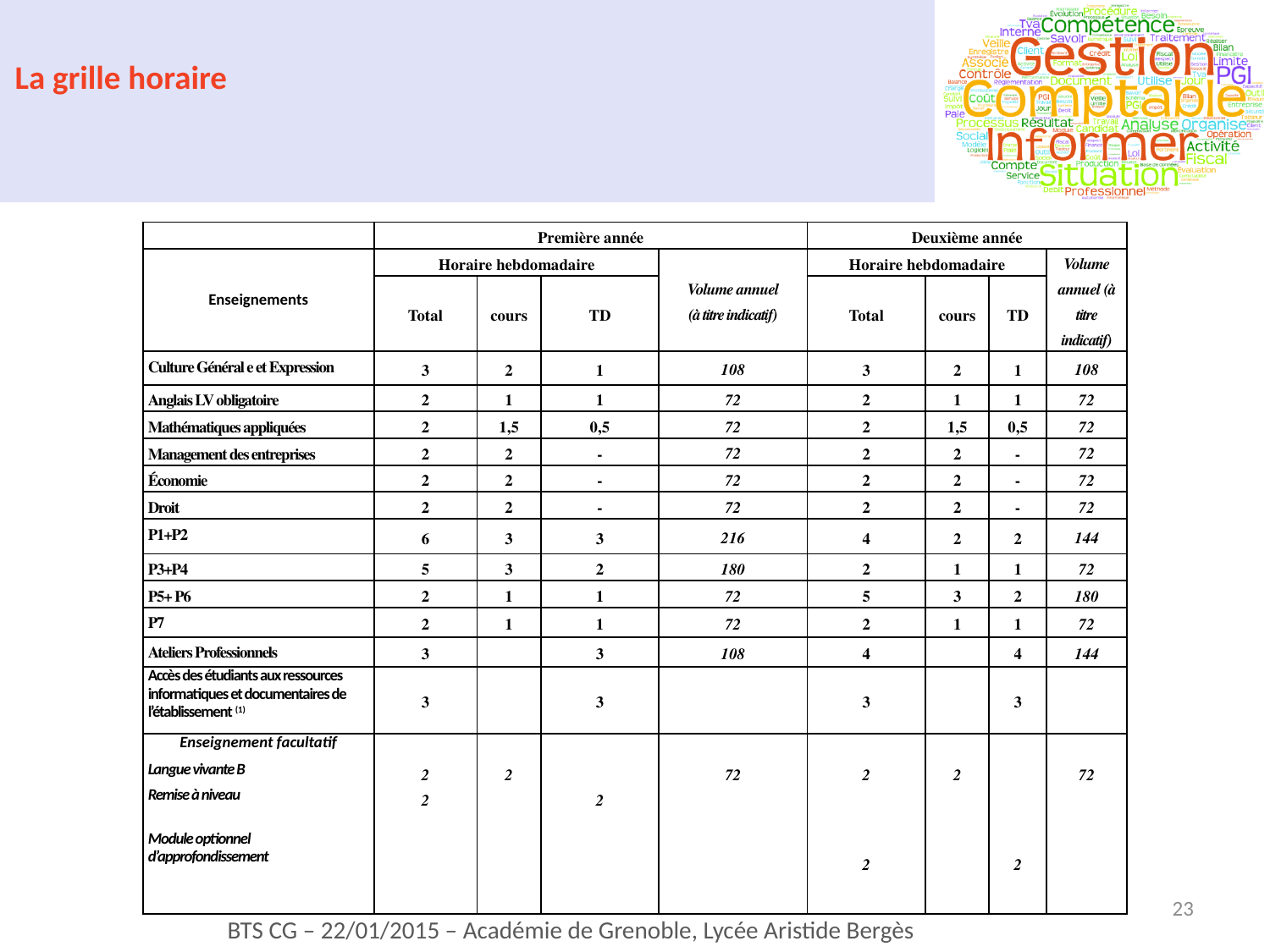

La grille horaire
#
|  | Première année |  |  |  | Deuxième année |  |  |  |
| --- | --- | --- | --- | --- | --- | --- | --- | --- |
| Enseignements | Horaire hebdomadaire |  |  | Volume annuel (à titre indicatif) | Horaire hebdomadaire |  |  | Volume annuel (à titre indicatif) |
|  | Total | cours | TD |  | Total | cours | TD |  |
| Culture Général e et Expression | 3 | 2 | 1 | 108 | 3 | 2 | 1 | 108 |
| Anglais LV obligatoire | 2 | 1 | 1 | 72 | 2 | 1 | 1 | 72 |
| Mathématiques appliquées | 2 | 1,5 | 0,5 | 72 | 2 | 1,5 | 0,5 | 72 |
| Management des entreprises | 2 | 2 | - | 72 | 2 | 2 | - | 72 |
| Économie | 2 | 2 | - | 72 | 2 | 2 | - | 72 |
| Droit | 2 | 2 | - | 72 | 2 | 2 | - | 72 |
| P1+P2 | 6 | 3 | 3 | 216 | 4 | 2 | 2 | 144 |
| P3+P4 | 5 | 3 | 2 | 180 | 2 | 1 | 1 | 72 |
| P5+ P6 | 2 | 1 | 1 | 72 | 5 | 3 | 2 | 180 |
| P7 | 2 | 1 | 1 | 72 | 2 | 1 | 1 | 72 |
| Ateliers Professionnels | 3 |  | 3 | 108 | 4 |  | 4 | 144 |
| Accès des étudiants aux ressources informatiques et documentaires de l’établissement (1) | 3 |  | 3 |  | 3 |  | 3 |  |
| Enseignement facultatif |  |  |  |  |  |  |  |  |
| Langue vivante B | 2 | 2 |  | 72 | 2 | 2 |  | 72 |
| Remise à niveau | 2 |  | 2 |  |  |  |  |  |
| Module optionnel d’approfondissement |  |  |  |  | 2 |  | 2 |  |
23
BTS CG – 22/01/2015 – Académie de Grenoble, Lycée Aristide Bergès